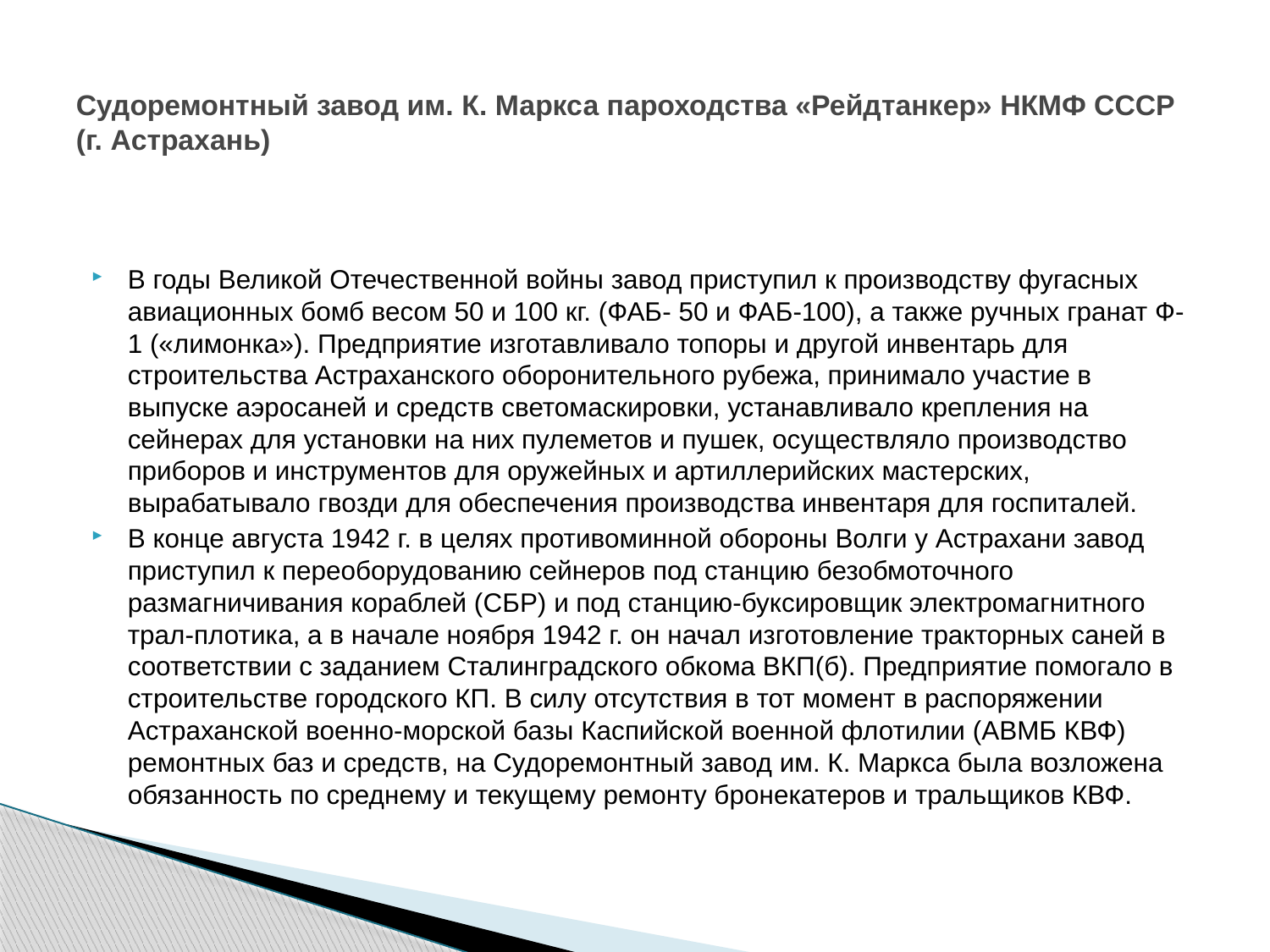

# Судоремонтный завод им. К. Маркса пароходства «Рейдтанкер» НКМФ СССР (г. Астрахань)
В годы Великой Отечественной войны завод приступил к производству фугасных авиационных бомб весом 50 и 100 кг. (ФАБ- 50 и ФАБ-100), а также ручных гранат Ф-1 («лимонка»). Предприятие изготавливало топоры и другой инвентарь для строительства Астраханского оборонительного рубежа, принимало участие в выпуске аэросаней и средств светомаскировки, устанавливало крепления на сейнерах для установки на них пулеметов и пушек, осуществляло производство приборов и инструментов для оружейных и артиллерийских мастерских, вырабатывало гвозди для обеспечения производства инвентаря для госпиталей.
В конце августа 1942 г. в целях противоминной обороны Волги у Астрахани завод приступил к переоборудованию сейнеров под станцию безобмоточного размагничивания кораблей (СБР) и под станцию-буксировщик электромагнитного трал-плотика, а в начале ноября 1942 г. он начал изготовление тракторных саней в соответствии с заданием Сталинградского обкома ВКП(б). Предприятие помогало в строительстве городского КП. В силу отсутствия в тот момент в распоряжении Астраханской военно-морской базы Каспийской военной флотилии (АВМБ КВФ) ремонтных баз и средств, на Судоремонтный завод им. К. Маркса была возложена обязанность по среднему и текущему ремонту бронекатеров и тральщиков КВФ.